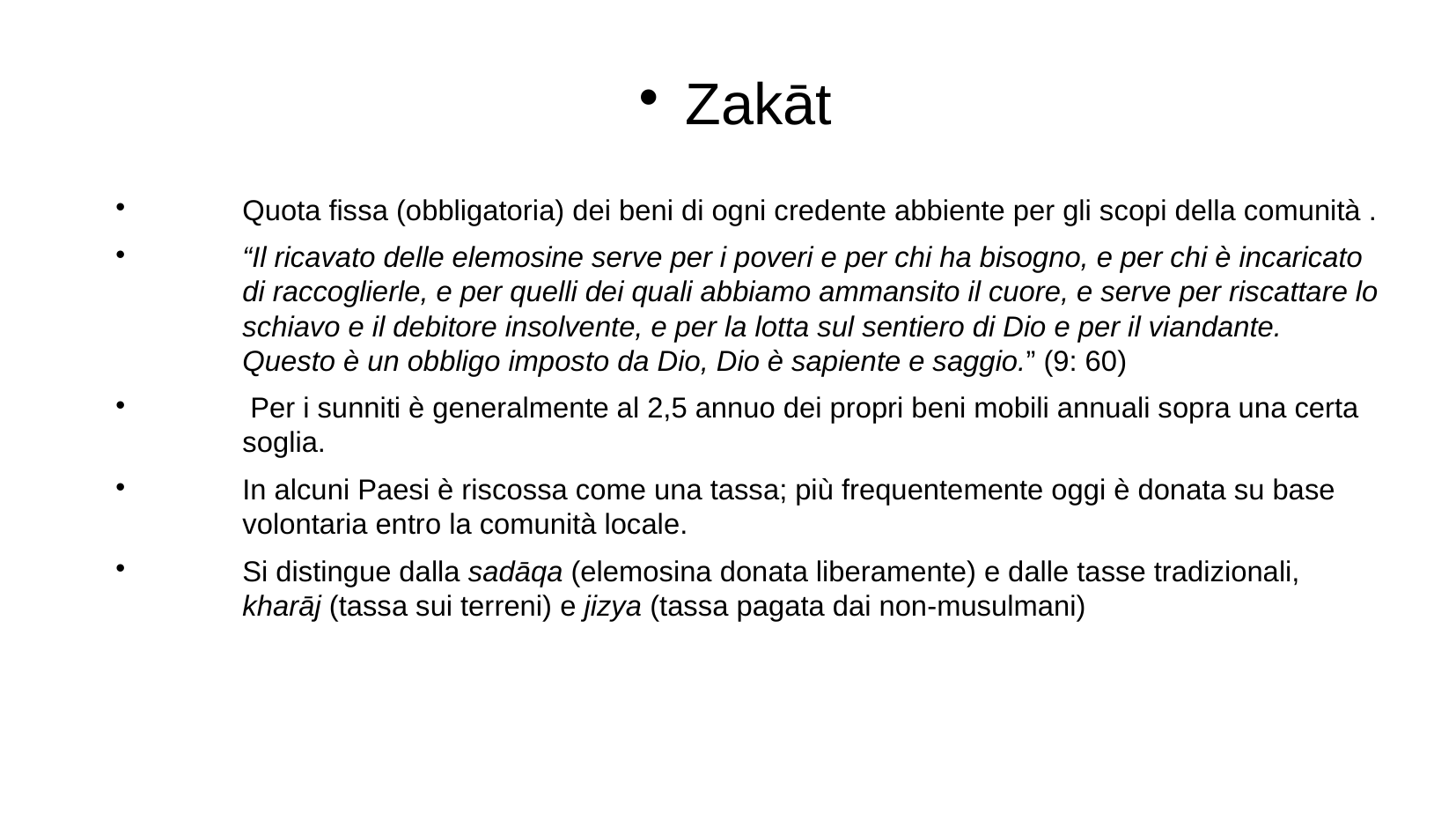

Zakāt
Quota fissa (obbligatoria) dei beni di ogni credente abbiente per gli scopi della comunità .
“Il ricavato delle elemosine serve per i poveri e per chi ha bisogno, e per chi è incaricato di raccoglierle, e per quelli dei quali abbiamo ammansito il cuore, e serve per riscattare lo schiavo e il debitore insolvente, e per la lotta sul sentiero di Dio e per il viandante. Questo è un obbligo imposto da Dio, Dio è sapiente e saggio.” (9: 60)
 Per i sunniti è generalmente al 2,5 annuo dei propri beni mobili annuali sopra una certa soglia.
In alcuni Paesi è riscossa come una tassa; più frequentemente oggi è donata su base volontaria entro la comunità locale.
Si distingue dalla sadāqa (elemosina donata liberamente) e dalle tasse tradizionali,  kharāj (tassa sui terreni) e jizya (tassa pagata dai non-musulmani)